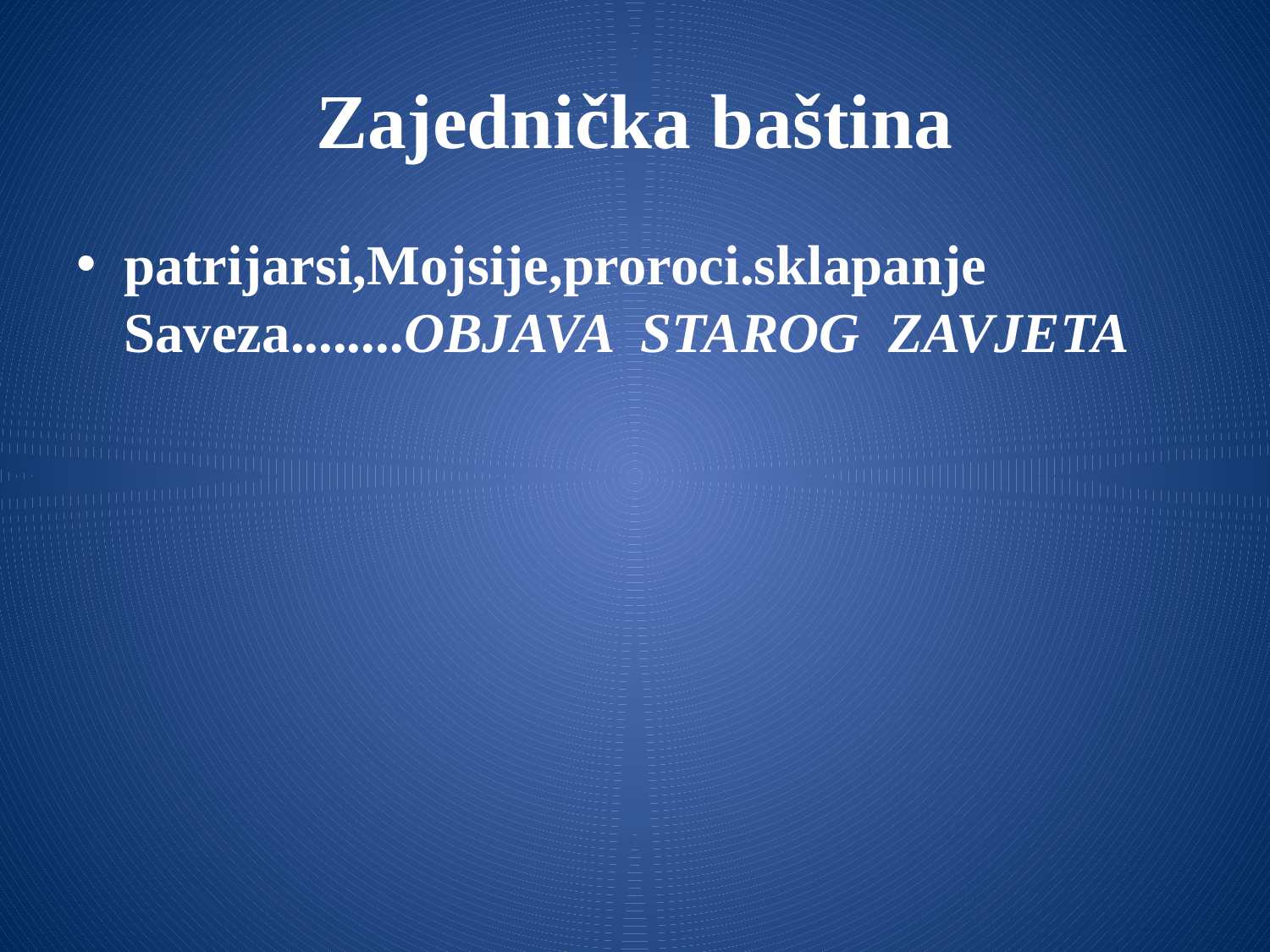

# Zajednička baština
patrijarsi,Mojsije,proroci.sklapanje Saveza........OBJAVA  STAROG  ZAVJETA